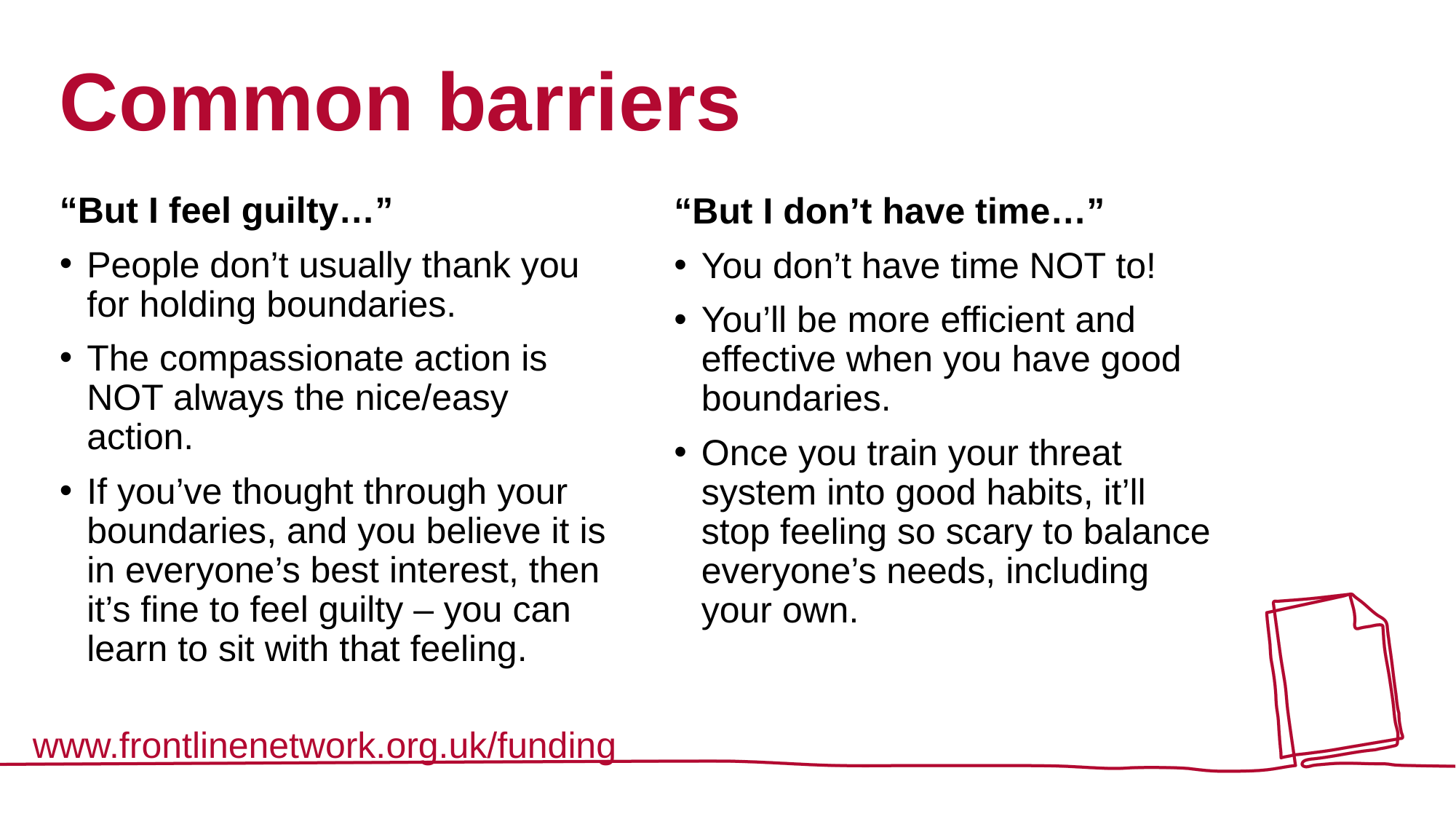

# Common barriers
“But I feel guilty…”
People don’t usually thank you for holding boundaries.
The compassionate action is NOT always the nice/easy action.
If you’ve thought through your boundaries, and you believe it is in everyone’s best interest, then it’s fine to feel guilty – you can learn to sit with that feeling.
“But I don’t have time…”
You don’t have time NOT to!
You’ll be more efficient and effective when you have good boundaries.
Once you train your threat system into good habits, it’ll stop feeling so scary to balance everyone’s needs, including your own.